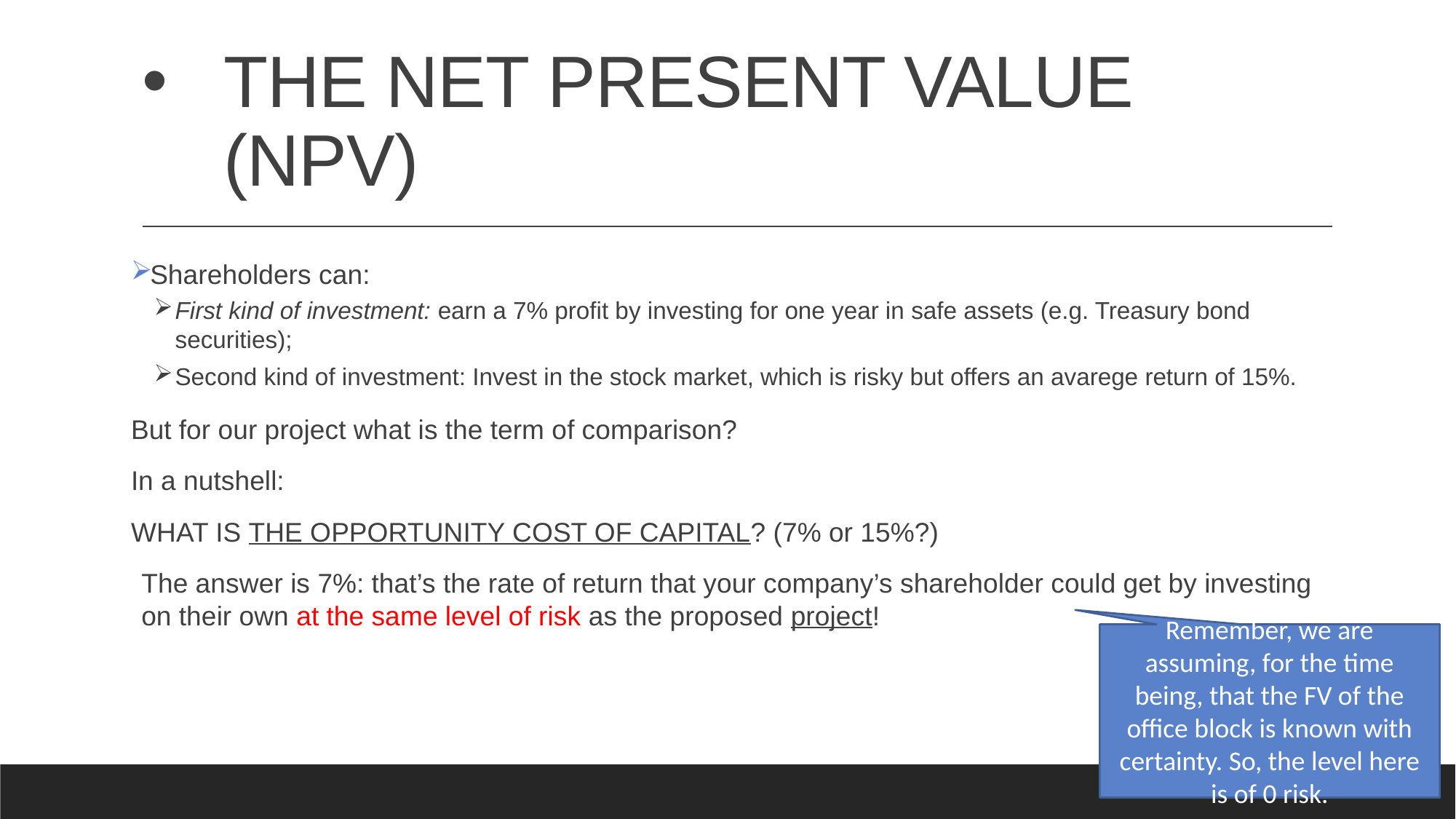

# THE NET PRESENT VALUE (NPV)
Shareholders can:
First kind of investment: earn a 7% profit by investing for one year in safe assets (e.g. Treasury bond securities);
Second kind of investment: Invest in the stock market, which is risky but offers an avarege return of 15%.
But for our project what is the term of comparison?
In a nutshell:
WHAT IS THE OPPORTUNITY COST OF CAPITAL? (7% or 15%?)
The answer is 7%: that’s the rate of return that your company’s shareholder could get by investing on their own at the same level of risk as the proposed project!

Remember, we are assuming, for the time being, that the FV of the office block is known with certainty. So, the level here is of 0 risk.